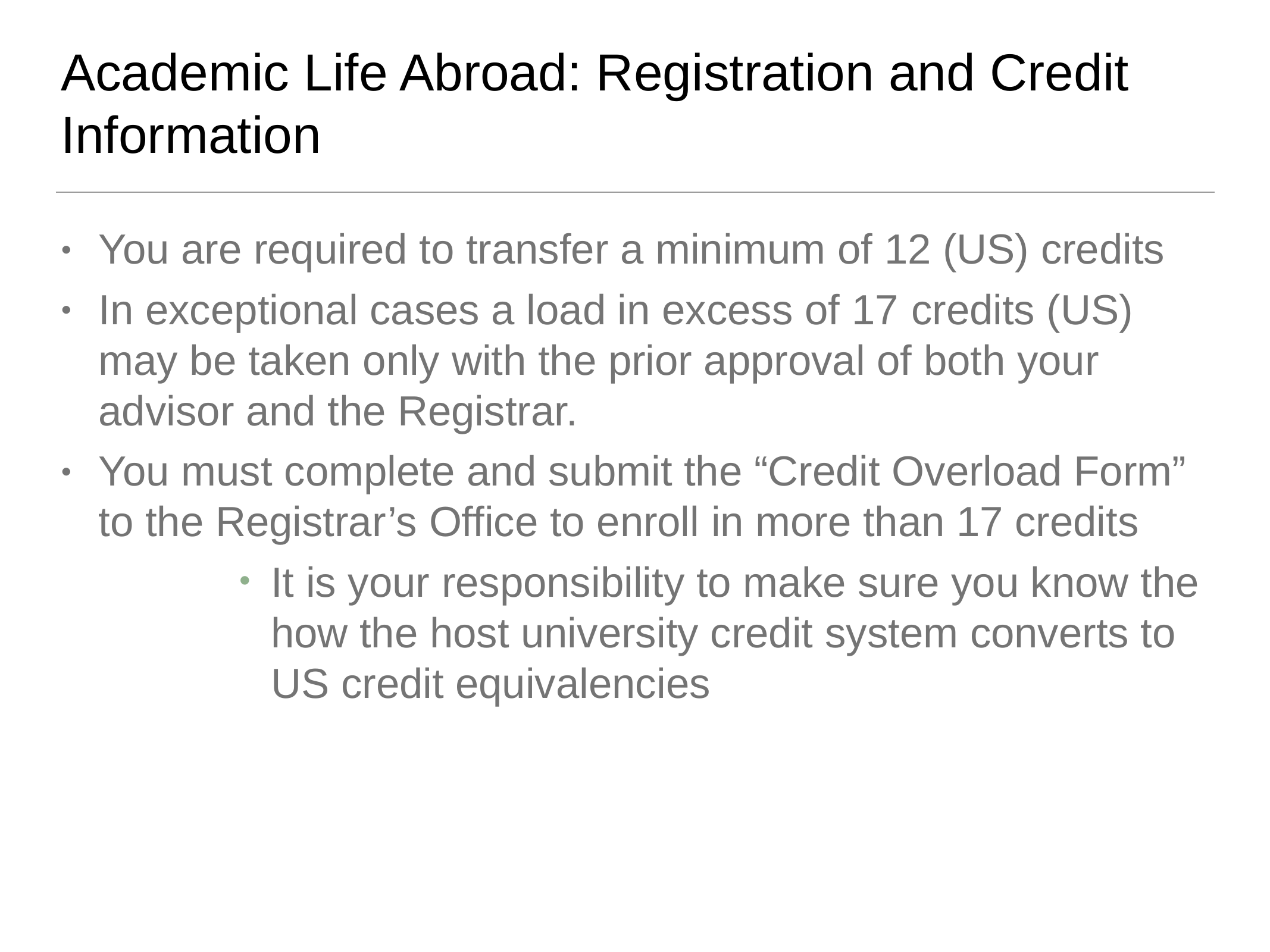

# Academic Life Abroad: Registration and Credit Information
You are required to transfer a minimum of 12 (US) credits
In exceptional cases a load in excess of 17 credits (US) may be taken only with the prior approval of both your advisor and the Registrar.
You must complete and submit the “Credit Overload Form” to the Registrar’s Office to enroll in more than 17 credits
It is your responsibility to make sure you know the how the host university credit system converts to US credit equivalencies